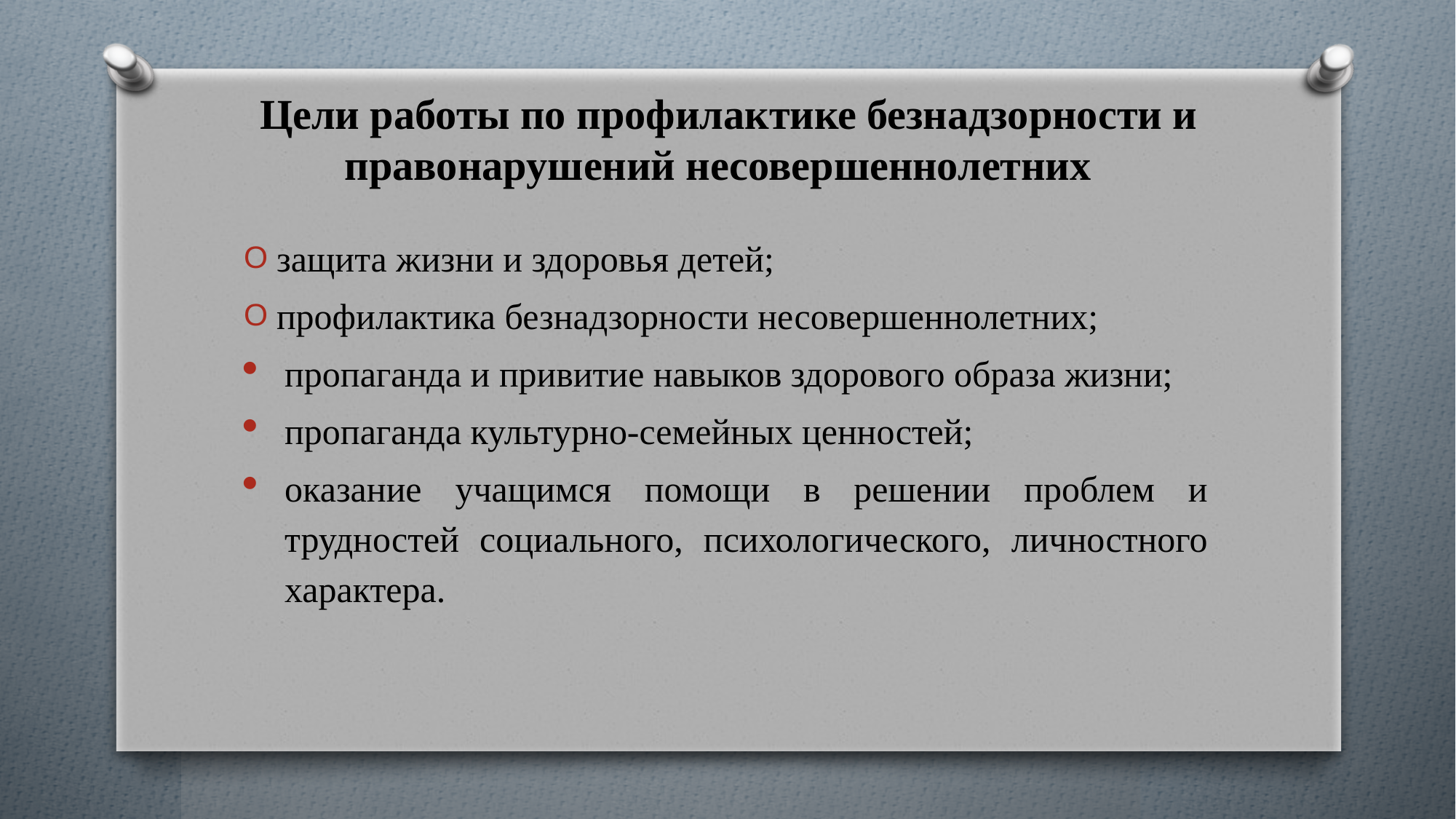

# Цели работы по профилактике безнадзорности и правонарушений несовершеннолетних
защита жизни и здоровья детей;
профилактика безнадзорности несовершеннолетних;
пропаганда и привитие навыков здорового образа жизни;
пропаганда культурно-семейных ценностей;
оказание учащимся помощи в решении проблем и трудностей социального, психологического, личностного характера.